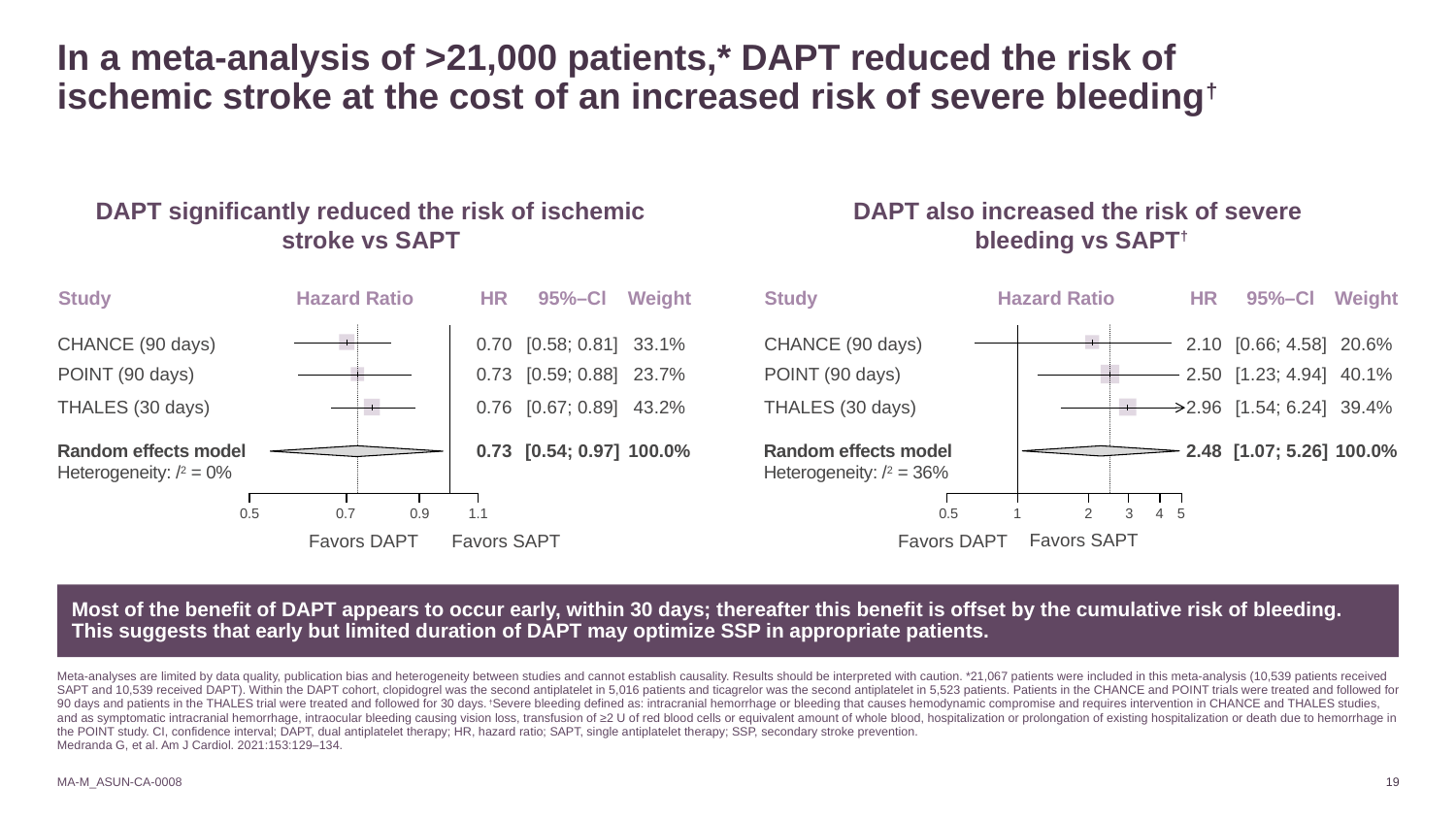

# In a meta-analysis of >21,000 patients,* DAPT reduced the risk of ischemic stroke at the cost of an increased risk of severe bleeding†
DAPT significantly reduced the risk of ischemic
stroke vs SAPT
DAPT also increased the risk of severe
bleeding vs SAPT†
Study
Hazard Ratio
HR
95%–Cl
Weight
CHANCE (90 days)
0.70
[0.58; 0.81]
33.1%

POINT (90 days)
0.73
[0.59; 0.88]
23.7%

THALES (30 days)
0.76
[0.67; 0.89]
43.2%

Random effects model
Heterogeneity: /2 = 0%
0.73
[0.54; 0.97]
100.0%

0.9
0.5
0.7
1.1
Favors DAPT
Favors SAPT
Study
Hazard Ratio
HR
95%–Cl
Weight
CHANCE (90 days)
2.10
[0.66; 4.58]
20.6%

POINT (90 days)
2.50
[1.23; 4.94]
40.1%

THALES (30 days)
2.96
[1.54; 6.24]
39.4%

Random effects model
Heterogeneity: /2 = 36%
2.48
[1.07; 5.26]
100.0%

0.5
1
2
3
4
5
Favors SAPT
Favors DAPT
Most of the benefit of DAPT appears to occur early, within 30 days; thereafter this benefit is offset by the cumulative risk of bleeding. This suggests that early but limited duration of DAPT may optimize SSP in appropriate patients.
Meta-analyses are limited by data quality, publication bias and heterogeneity between studies and cannot establish causality. Results should be interpreted with caution. *21,067 patients were included in this meta-analysis (10,539 patients received SAPT and 10,539 received DAPT). Within the DAPT cohort, clopidogrel was the second antiplatelet in 5,016 patients and ticagrelor was the second antiplatelet in 5,523 patients. Patients in the CHANCE and POINT trials were treated and followed for 90 days and patients in the THALES trial were treated and followed for 30 days. †Severe bleeding defined as: intracranial hemorrhage or bleeding that causes hemodynamic compromise and requires intervention in CHANCE and THALES studies, and as symptomatic intracranial hemorrhage, intraocular bleeding causing vision loss, transfusion of ≥2 U of red blood cells or equivalent amount of whole blood, hospitalization or prolongation of existing hospitalization or death due to hemorrhage in the POINT study. CI, confidence interval; DAPT, dual antiplatelet therapy; HR, hazard ratio; SAPT, single antiplatelet therapy; SSP, secondary stroke prevention.
Medranda G, et al. Am J Cardiol. 2021:153:129–134.